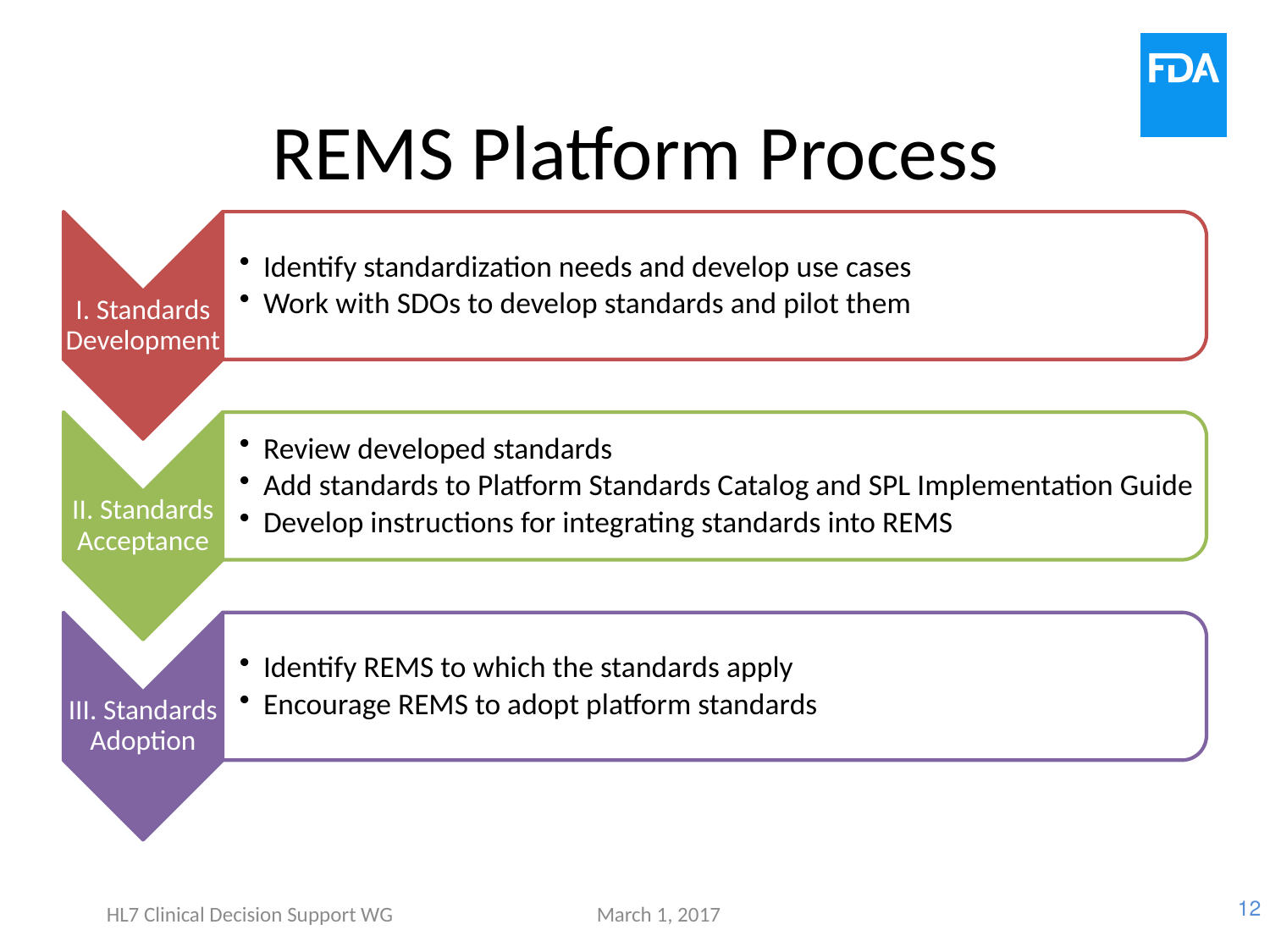

# REMS Platform Process
I. Standards Development
Identify standardization needs and develop use cases
Work with SDOs to develop standards and pilot them
II. Standards Acceptance
Review developed standards
Add standards to Platform Standards Catalog and SPL Implementation Guide
Develop instructions for integrating standards into REMS
III. Standards Adoption
Identify REMS to which the standards apply
Encourage REMS to adopt platform standards
HL7 Clinical Decision Support WG
March 1, 2017